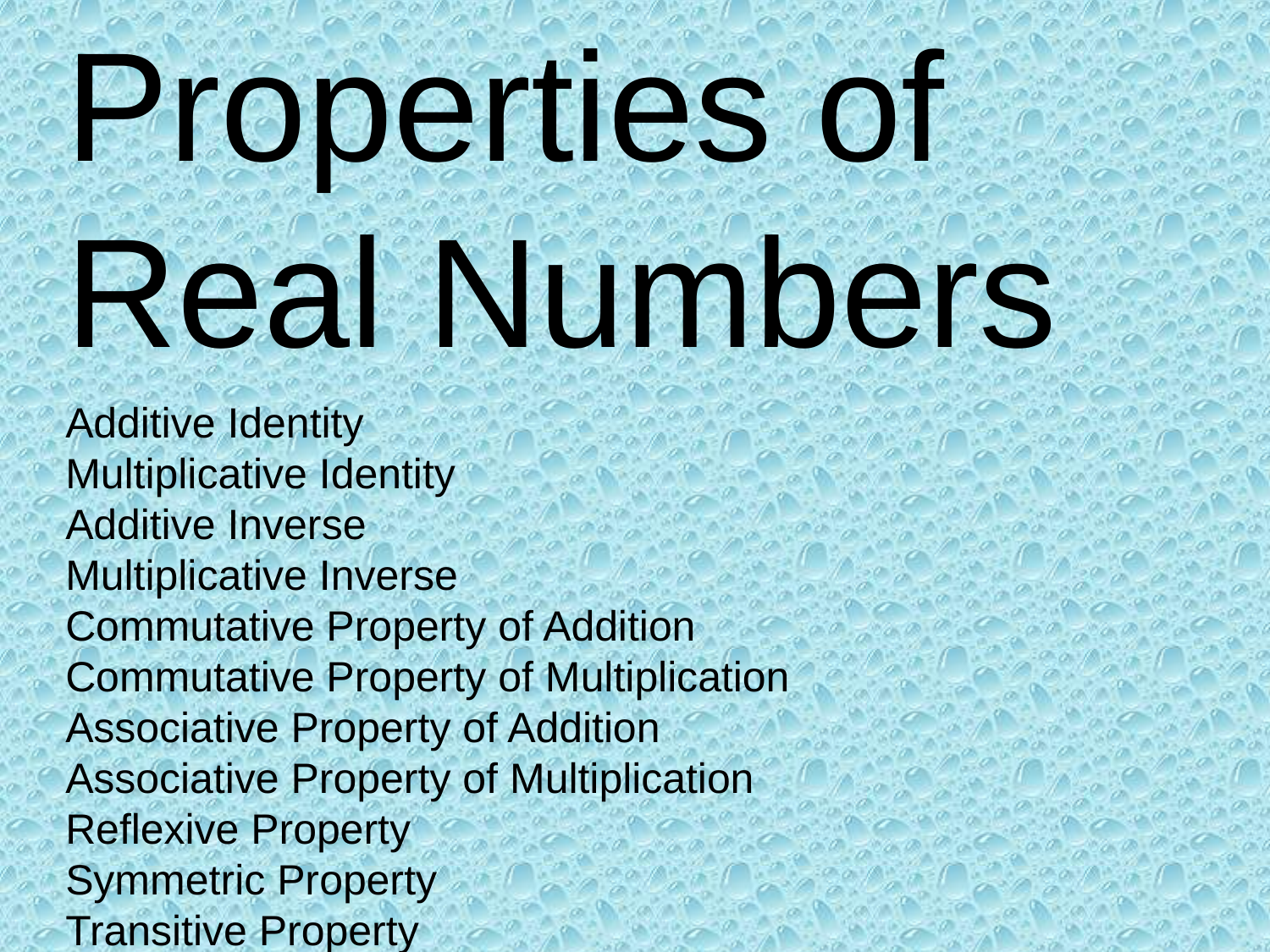

Properties of Real Numbers

Additive Identity
Multiplicative Identity
Additive Inverse
Multiplicative Inverse
Commutative Property of Addition
Commutative Property of Multiplication
Associative Property of Addition
Associative Property of Multiplication
Reflexive Property
Symmetric Property
Transitive Property